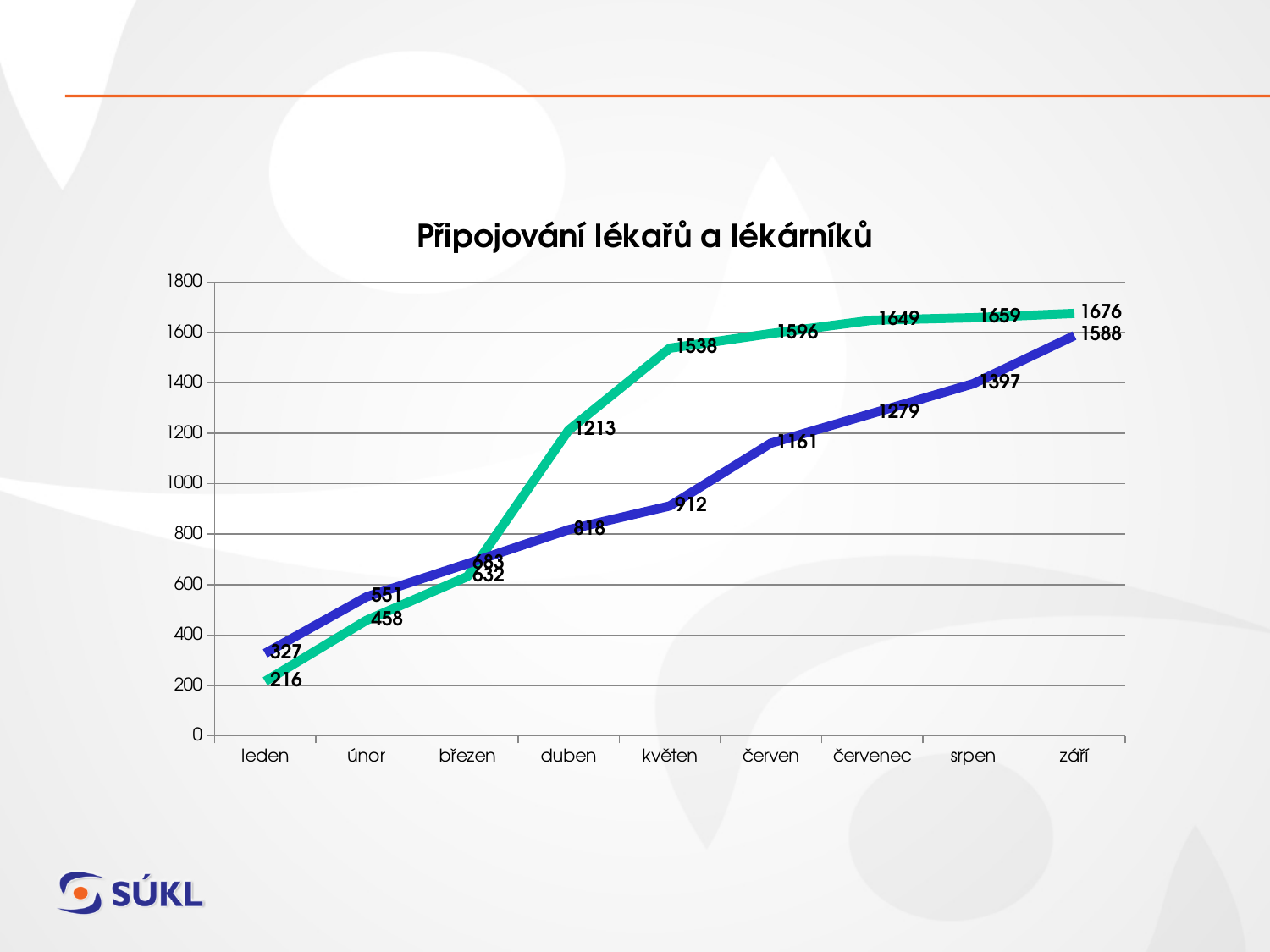

### Chart: Připojování lékařů a lékárníků

| Category | Lékaři | Lékárníci |
|---|---|---|
| leden | 216.0 | 327.0 |
| únor | 458.0 | 551.0 |
| březen | 632.0 | 683.0 |
| duben | 1213.0 | 818.0 |
| květen | 1538.0 | 912.0 |
| červen | 1596.0 | 1161.0 |
| červenec | 1649.0 | 1279.0 |
| srpen | 1659.0 | 1397.0 |
| září | 1676.0 | 1588.0 |